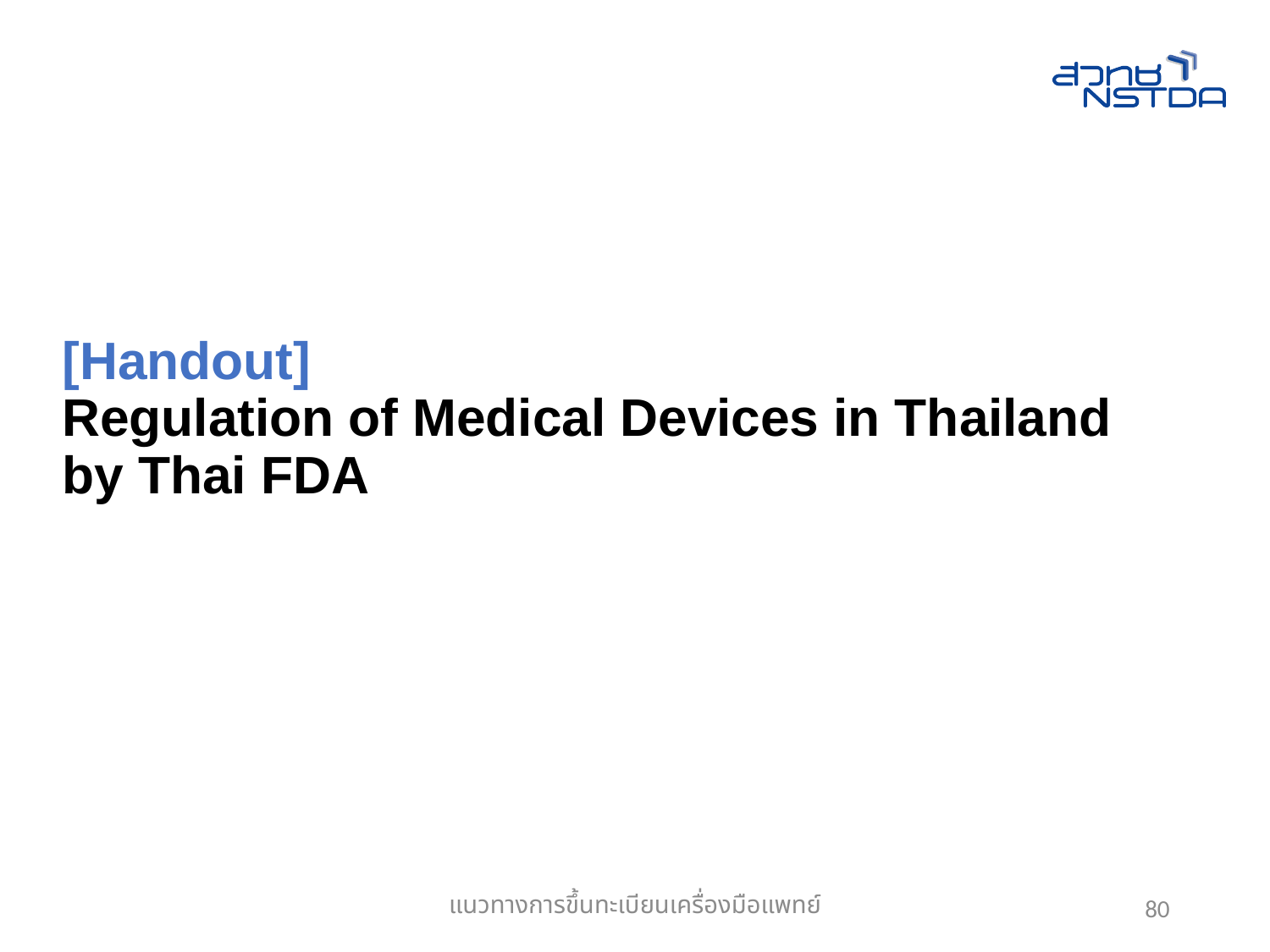

# [Handout] Regulation of Medical Devices in Thailand by Thai FDA
แนวทางการขึ้นทะเบียนเครื่องมือแพทย์
80